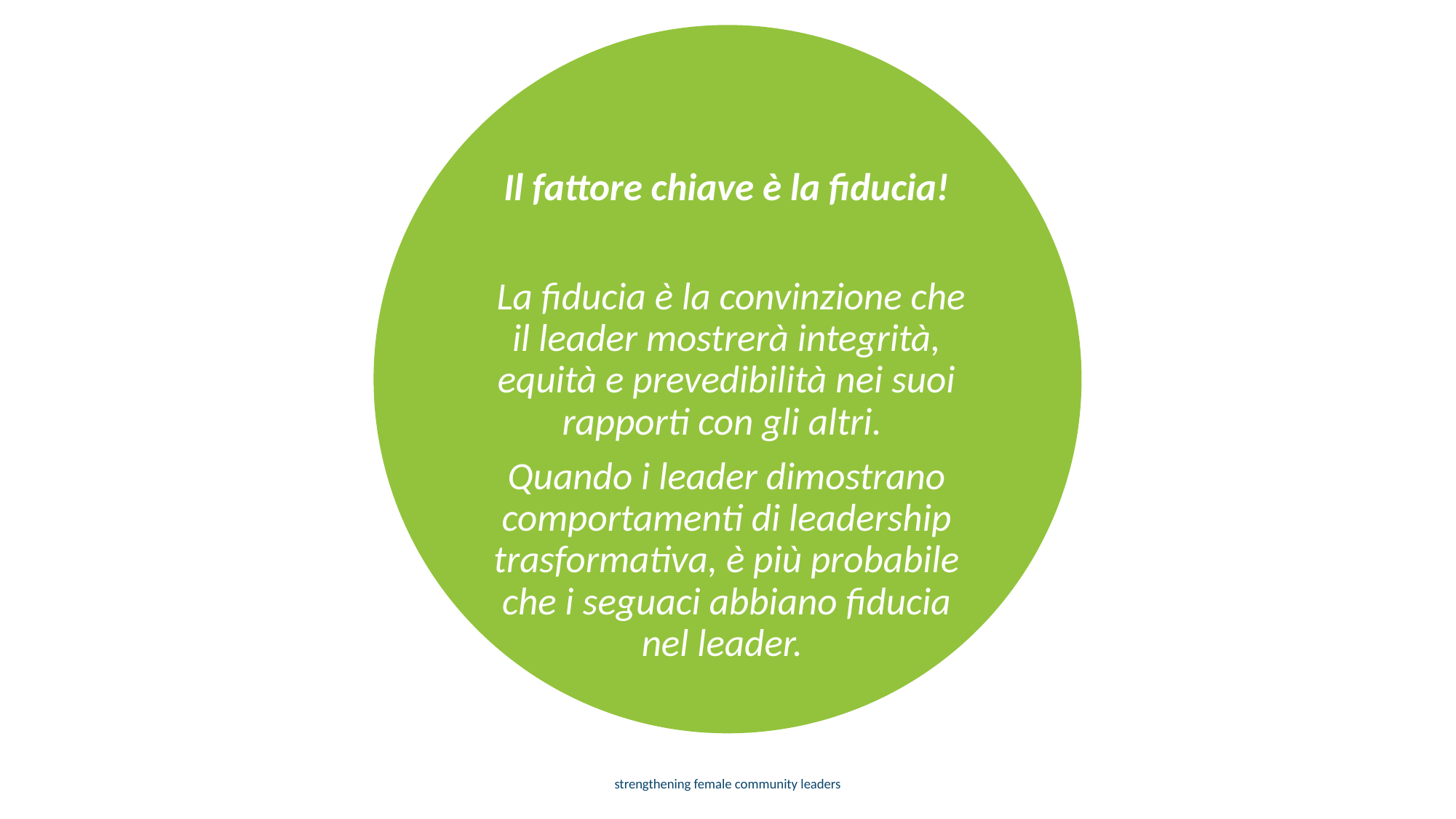

Il fattore chiave è la fiducia!

 La fiducia è la convinzione che il leader mostrerà integrità, equità e prevedibilità nei suoi rapporti con gli altri.
Quando i leader dimostrano comportamenti di leadership trasformativa, è più probabile che i seguaci abbiano fiducia nel leader.